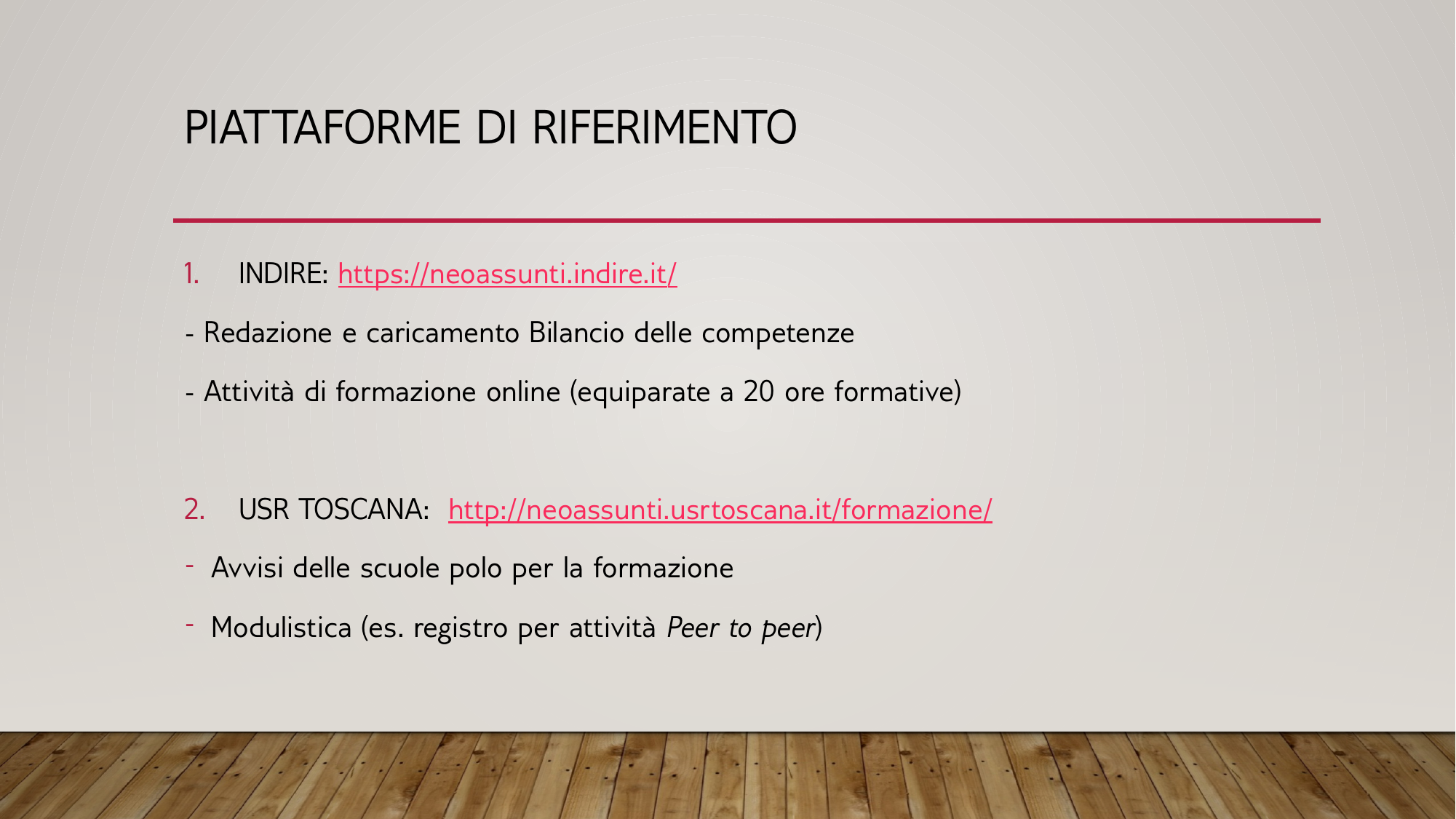

# PIATTAFORME DI RIFERIMENTO
INDIRE: https://neoassunti.indire.it/
- Redazione e caricamento Bilancio delle competenze
- Attività di formazione online (equiparate a 20 ore formative)

USR TOSCANA:  http://neoassunti.usrtoscana.it/formazione/
Avvisi delle scuole polo per la formazione
Modulistica (es. registro per attività Peer to peer)